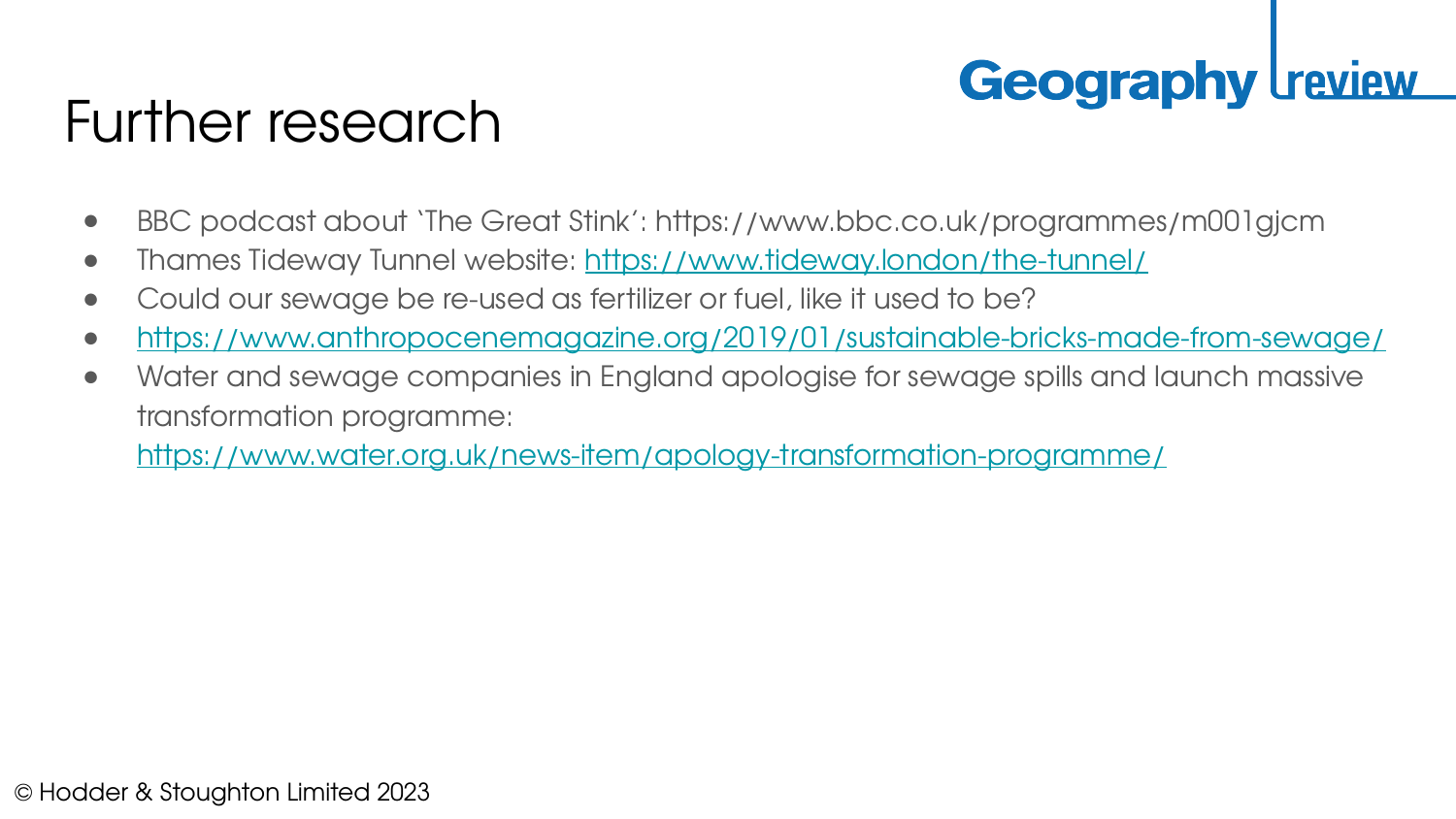

# Further research
BBC podcast about ‘The Great Stink’: https://www.bbc.co.uk/programmes/m001gjcm
Thames Tideway Tunnel website: https://www.tideway.london/the-tunnel/
Could our sewage be re-used as fertilizer or fuel, like it used to be?
https://www.anthropocenemagazine.org/2019/01/sustainable-bricks-made-from-sewage/
Water and sewage companies in England apologise for sewage spills and launch massive transformation programme: https://www.water.org.uk/news-item/apology-transformation-programme/
© Hodder & Stoughton Limited 2023